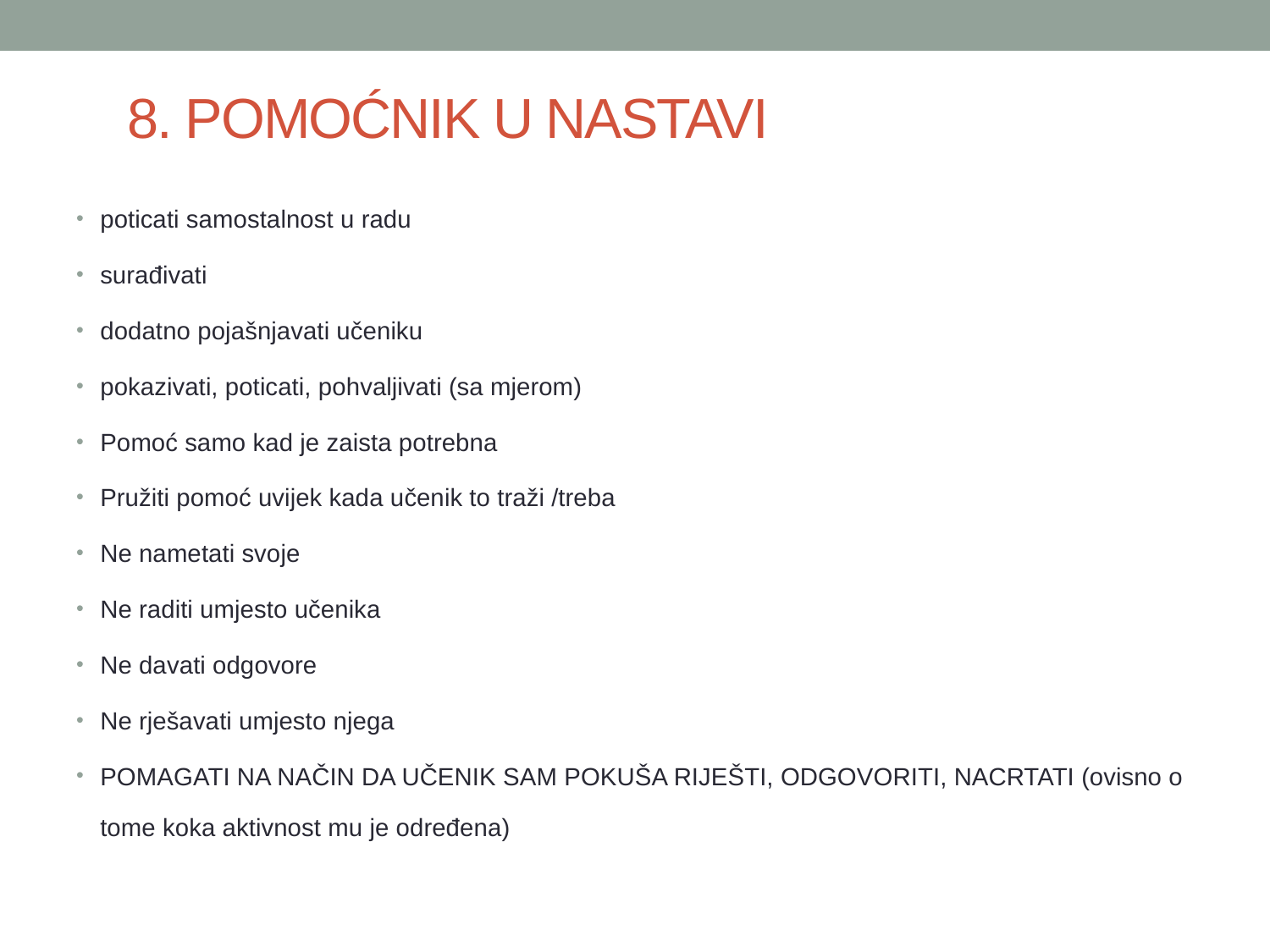

# 8. POMOĆNIK U NASTAVI
poticati samostalnost u radu
surađivati
dodatno pojašnjavati učeniku
pokazivati, poticati, pohvaljivati (sa mjerom)
Pomoć samo kad je zaista potrebna
Pružiti pomoć uvijek kada učenik to traži /treba
Ne nametati svoje
Ne raditi umjesto učenika
Ne davati odgovore
Ne rješavati umjesto njega
POMAGATI NA NAČIN DA UČENIK SAM POKUŠA RIJEŠTI, ODGOVORITI, NACRTATI (ovisno o tome koka aktivnost mu je određena)